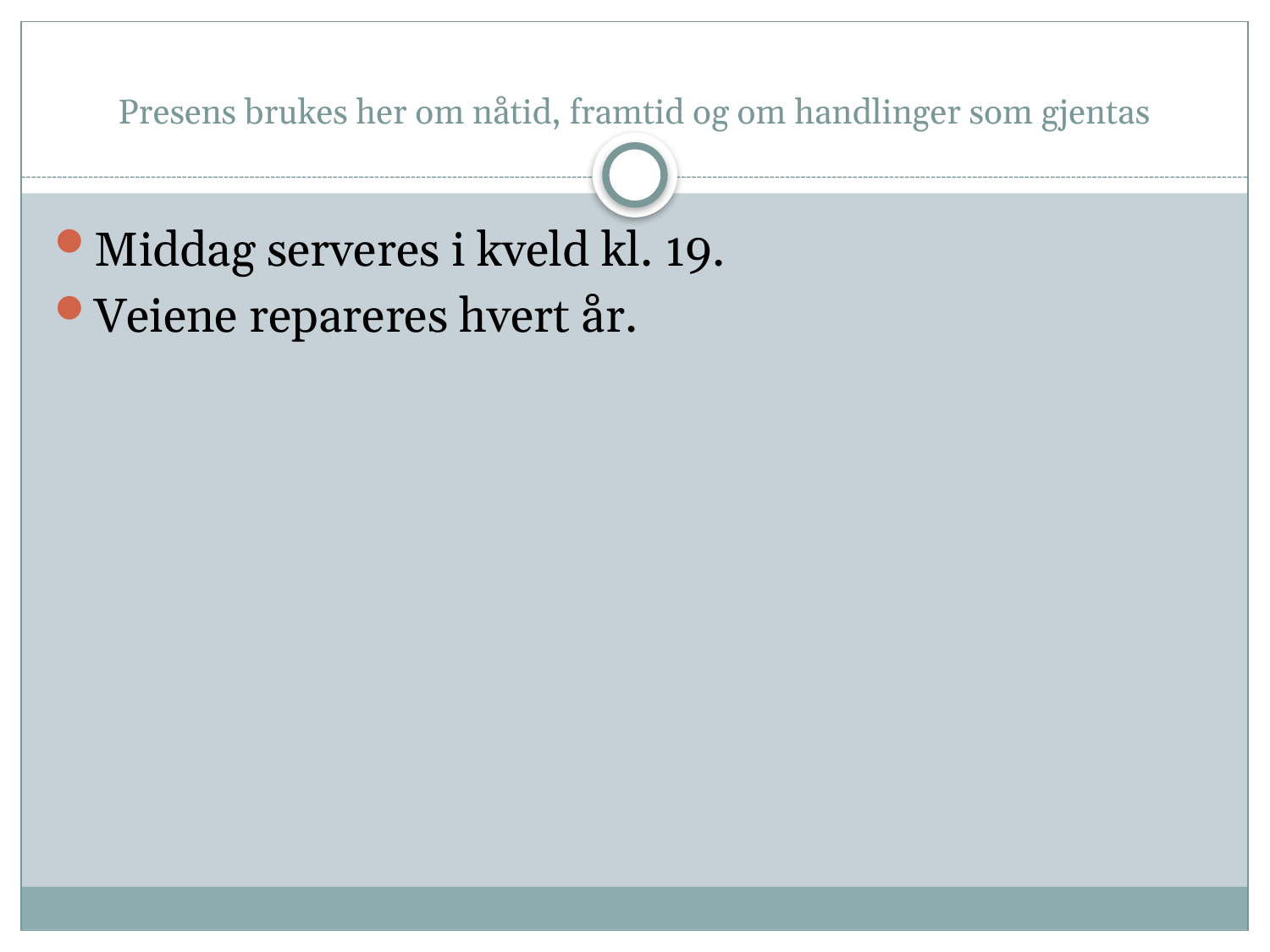

# Presens brukes her om nåtid, framtid og om handlinger som gjentas
Middag serveres i kveld kl. 19.
Veiene repareres hvert år.